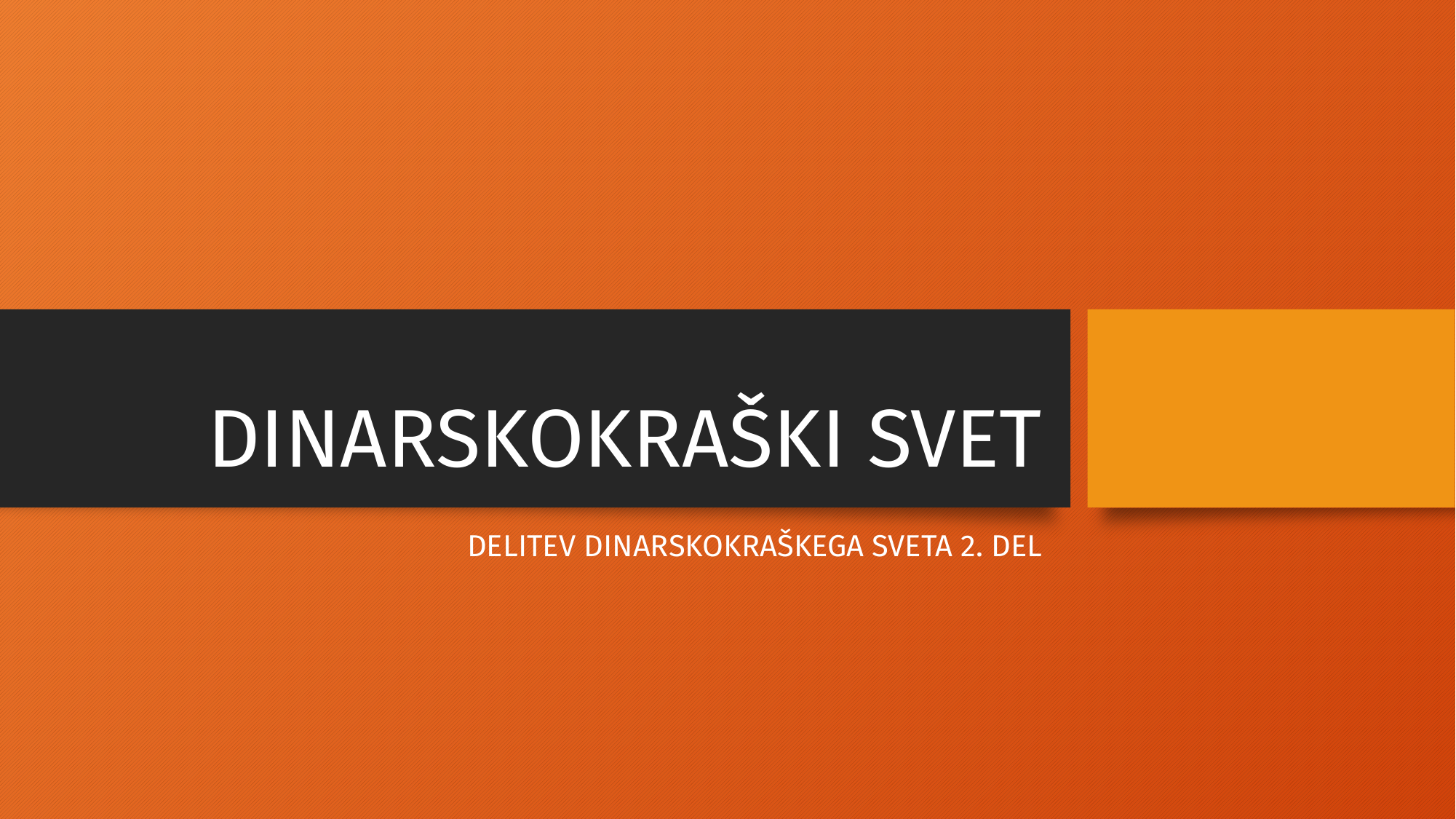

# DINARSKOKRAŠKI SVET
DELITEV DINARSKOKRAŠKEGA SVETA 2. DEL